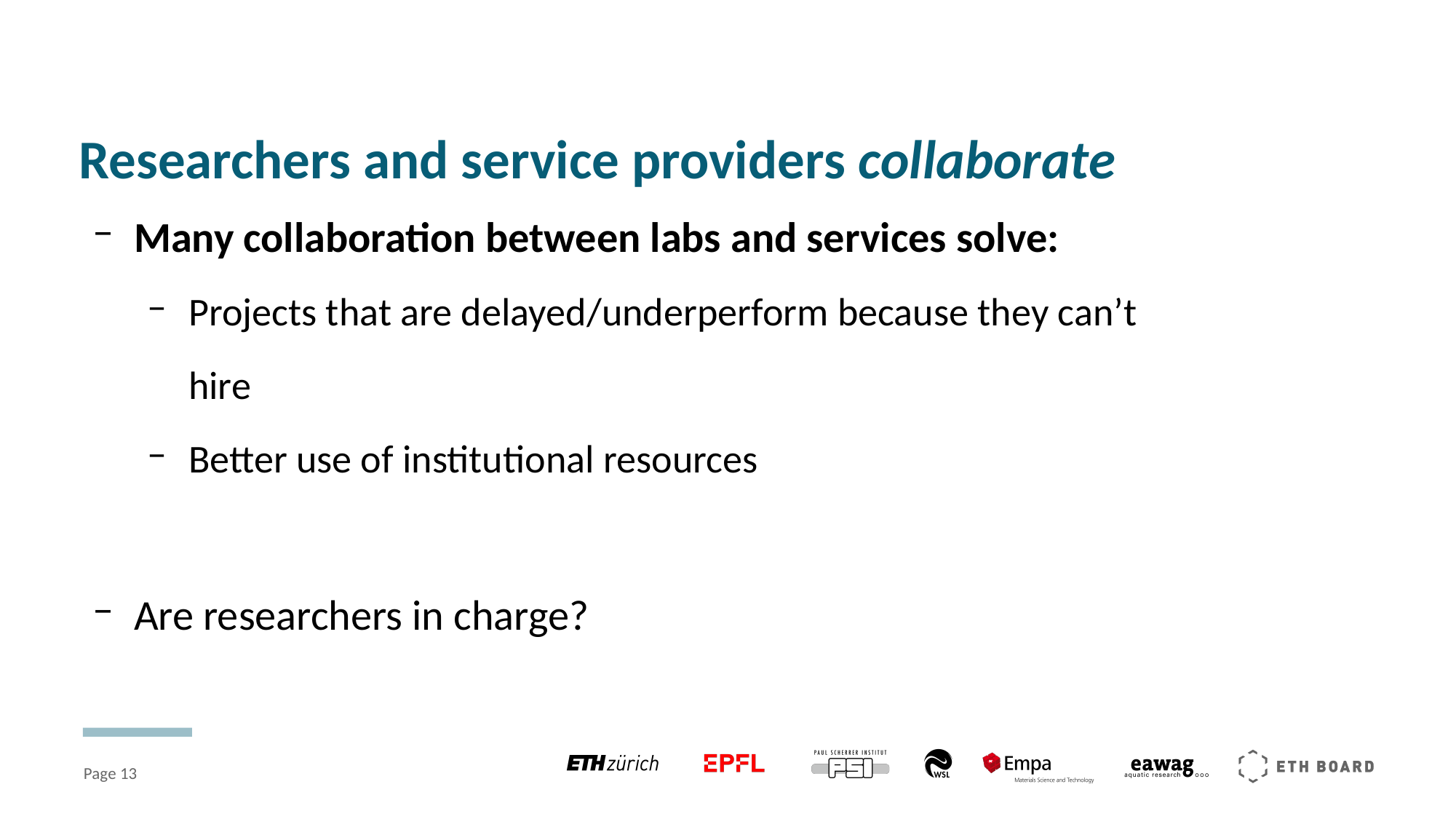

# Researchers and service providers collaborate
Many collaboration between labs and services solve:
Projects that are delayed/underperform because they can’t hire
Better use of institutional resources

Are researchers in charge?

Page 13